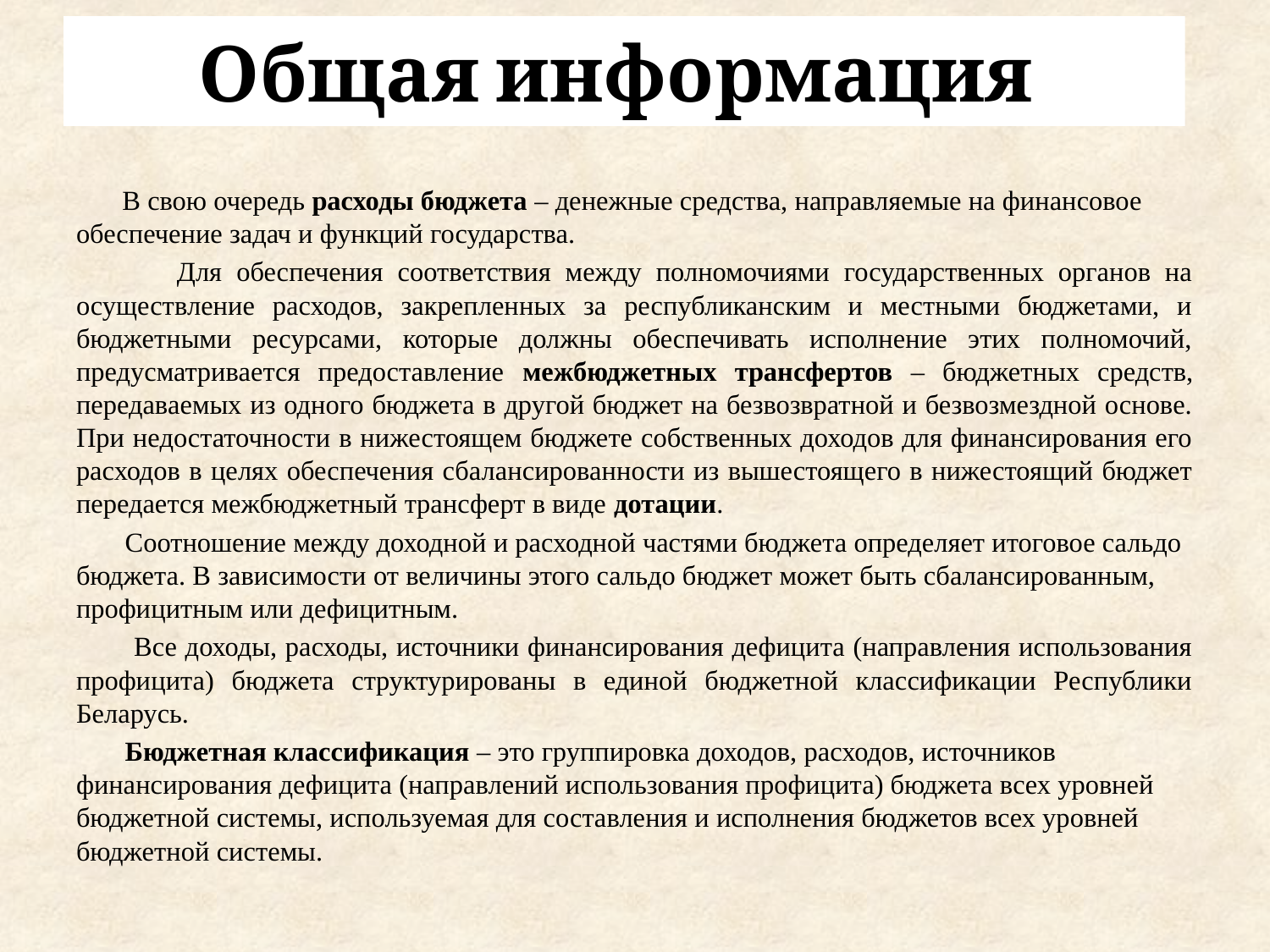

# Общая информация
В свою очередь расходы бюджета – денежные средства, направляемые на финансовое обеспечение задач и функций государства.
       Для обеспечения соответствия между полномочиями государственных органов на осуществление расходов, закрепленных за республиканским и местными бюджетами, и бюджетными ресурсами, которые должны обеспечивать исполнение этих полномочий, предусматривается предоставление межбюджетных трансфертов – бюджетных средств, передаваемых из одного бюджета в другой бюджет на безвозвратной и безвозмездной основе. При недостаточности в нижестоящем бюджете собственных доходов для финансирования его расходов в целях обеспечения сбалансированности из вышестоящего в нижестоящий бюджет передается межбюджетный трансферт в виде дотации.
       Соотношение между доходной и расходной частями бюджета определяет итоговое сальдо бюджета. В зависимости от величины этого сальдо бюджет может быть сбалансированным, профицитным или дефицитным.
       Все доходы, расходы, источники финансирования дефицита (направления использования профицита) бюджета структурированы в единой бюджетной классификации Республики Беларусь.
       Бюджетная классификация – это группировка доходов, расходов, источников финансирования дефицита (направлений использования профицита) бюджета всех уровней бюджетной системы, используемая для составления и исполнения бюджетов всех уровней бюджетной системы.